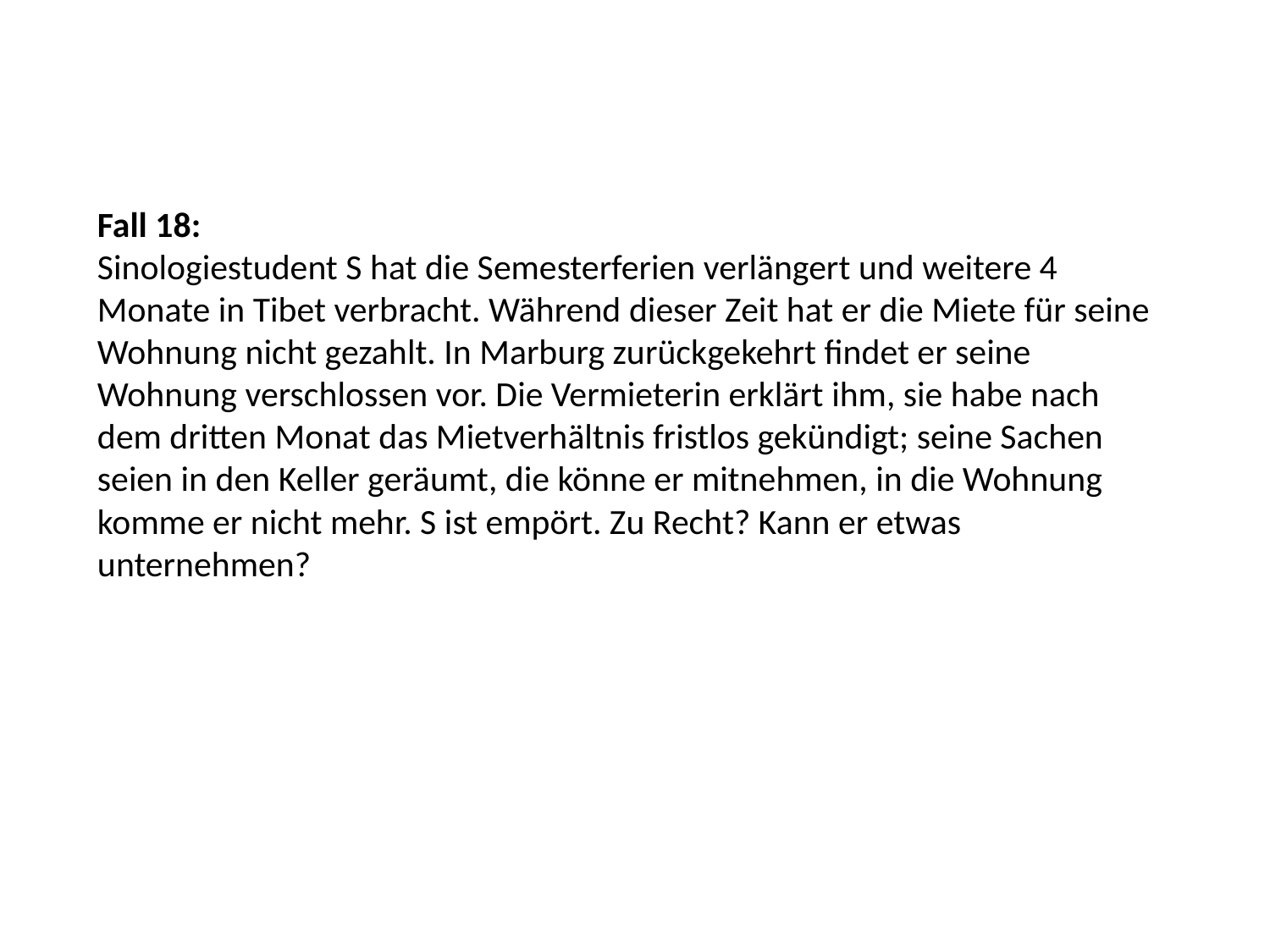

Fall 18:
Sinologiestudent S hat die Semesterferien verlängert und weitere 4 Monate in Tibet verbracht. Während dieser Zeit hat er die Miete für seine Wohnung nicht gezahlt. In Marburg zurückgekehrt findet er seine Wohnung verschlossen vor. Die Vermieterin erklärt ihm, sie habe nach dem dritten Monat das Mietverhältnis fristlos gekündigt; seine Sachen seien in den Keller geräumt, die könne er mitnehmen, in die Wohnung komme er nicht mehr. S ist empört. Zu Recht? Kann er etwas unternehmen?